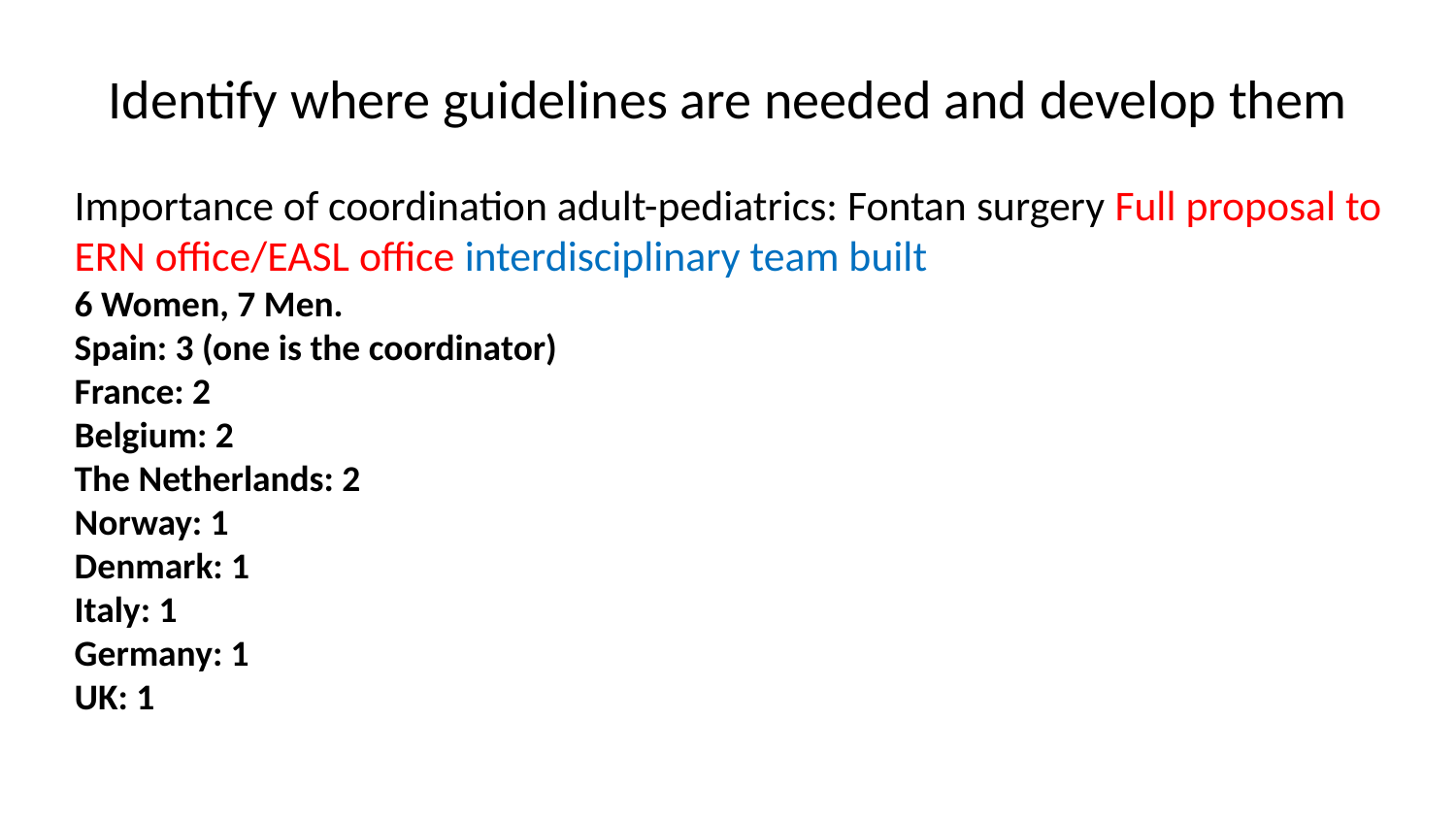

Identify where guidelines are needed and develop them
Importance of coordination adult-pediatrics: Fontan surgery Full proposal to ERN office/EASL office interdisciplinary team built
6 Women, 7 Men.
Spain: 3 (one is the coordinator)
France: 2
Belgium: 2
The Netherlands: 2
Norway: 1
Denmark: 1
Italy: 1
Germany: 1
UK: 1